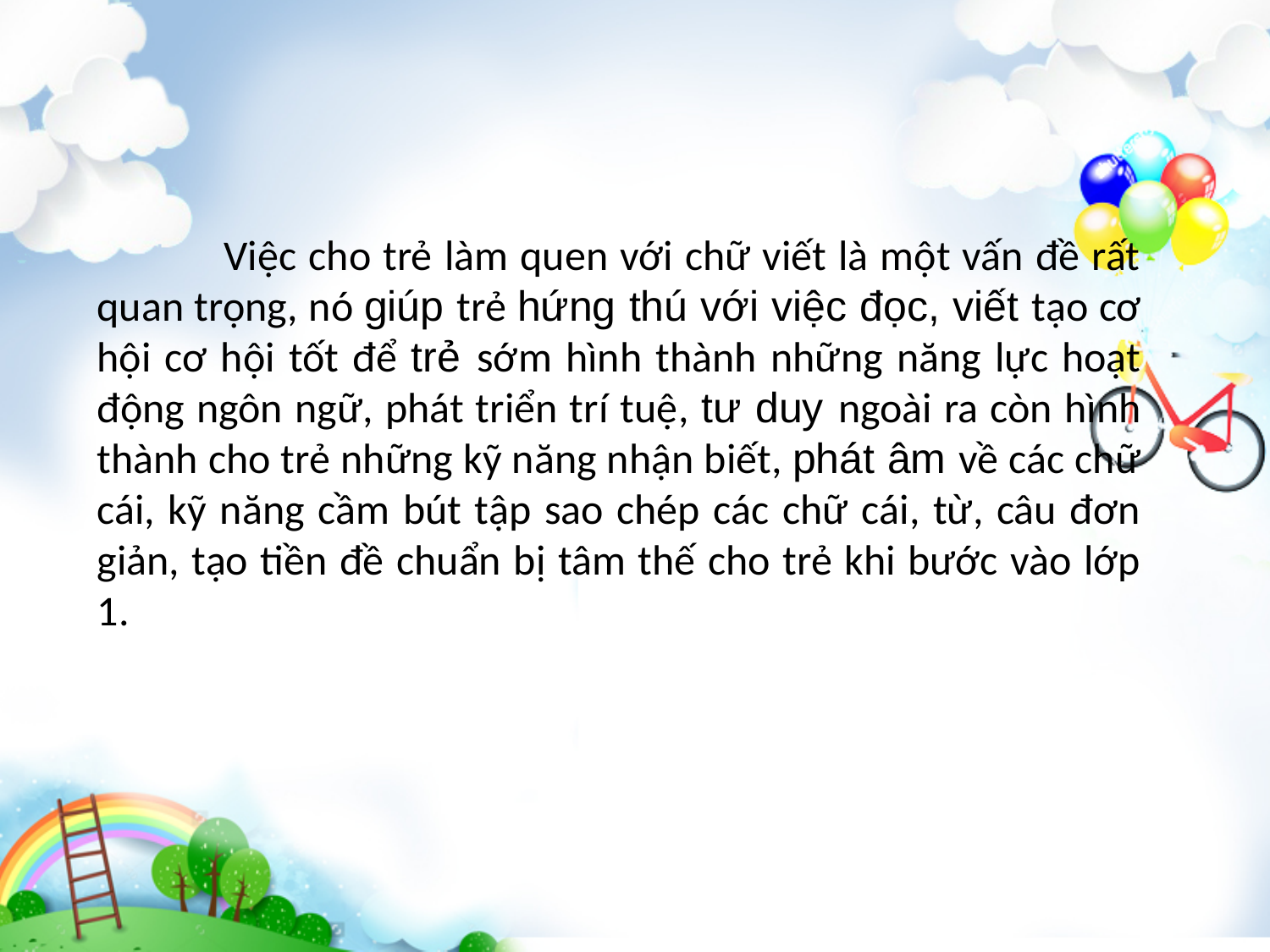

Việc cho trẻ làm quen với chữ viết là một vấn đề rất quan trọng, nó giúp trẻ hứng thú với việc đọc, viết tạo cơ hội cơ hội tốt để trẻ sớm hình thành những năng lực hoạt động ngôn ngữ, phát triển trí tuệ, tư duy ngoài ra còn hình thành cho trẻ những kỹ năng nhận biết, phát âm về các chữ cái, kỹ năng cầm bút tập sao chép các chữ cái, từ, câu đơn giản, tạo tiền đề chuẩn bị tâm thế cho trẻ khi bước vào lớp 1.